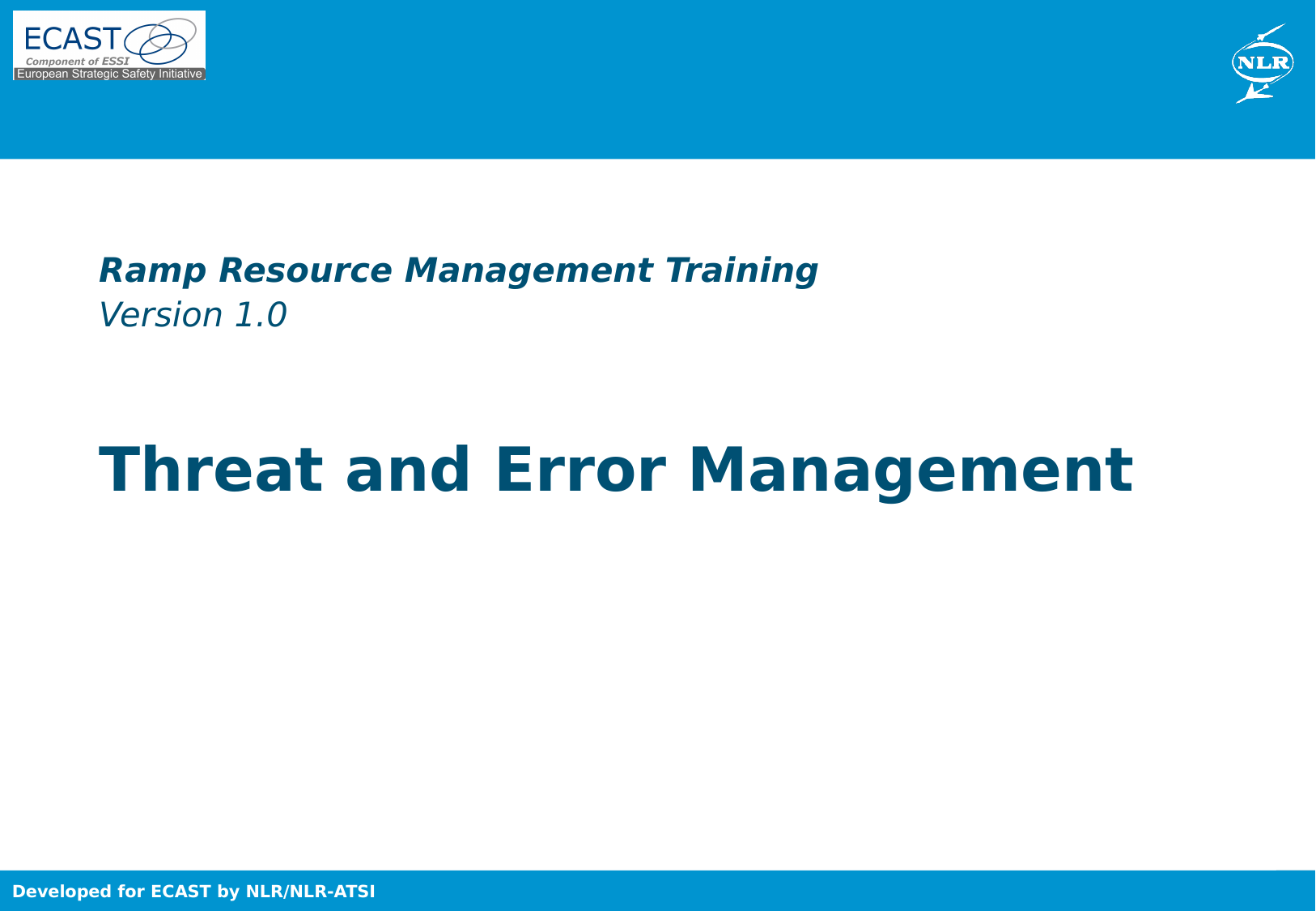

Ramp Resource Management Training
Version 1.0

Threat and Error Management